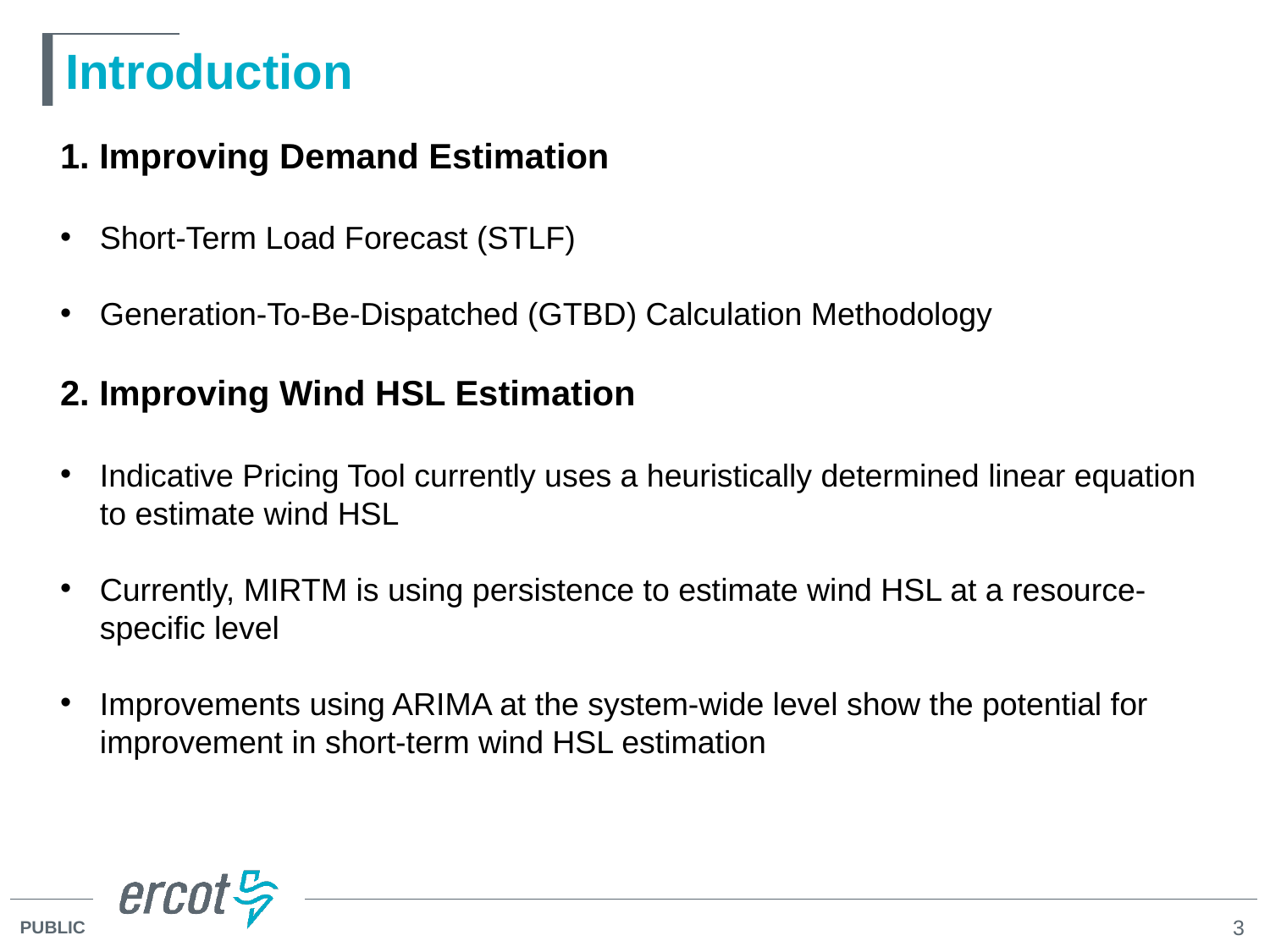

# Introduction
1. Improving Demand Estimation

Short-Term Load Forecast (STLF)

Generation-To-Be-Dispatched (GTBD) Calculation Methodology

2. Improving Wind HSL Estimation

Indicative Pricing Tool currently uses a heuristically determined linear equation to estimate wind HSL

Currently, MIRTM is using persistence to estimate wind HSL at a resource-specific level

Improvements using ARIMA at the system-wide level show the potential for improvement in short-term wind HSL estimation